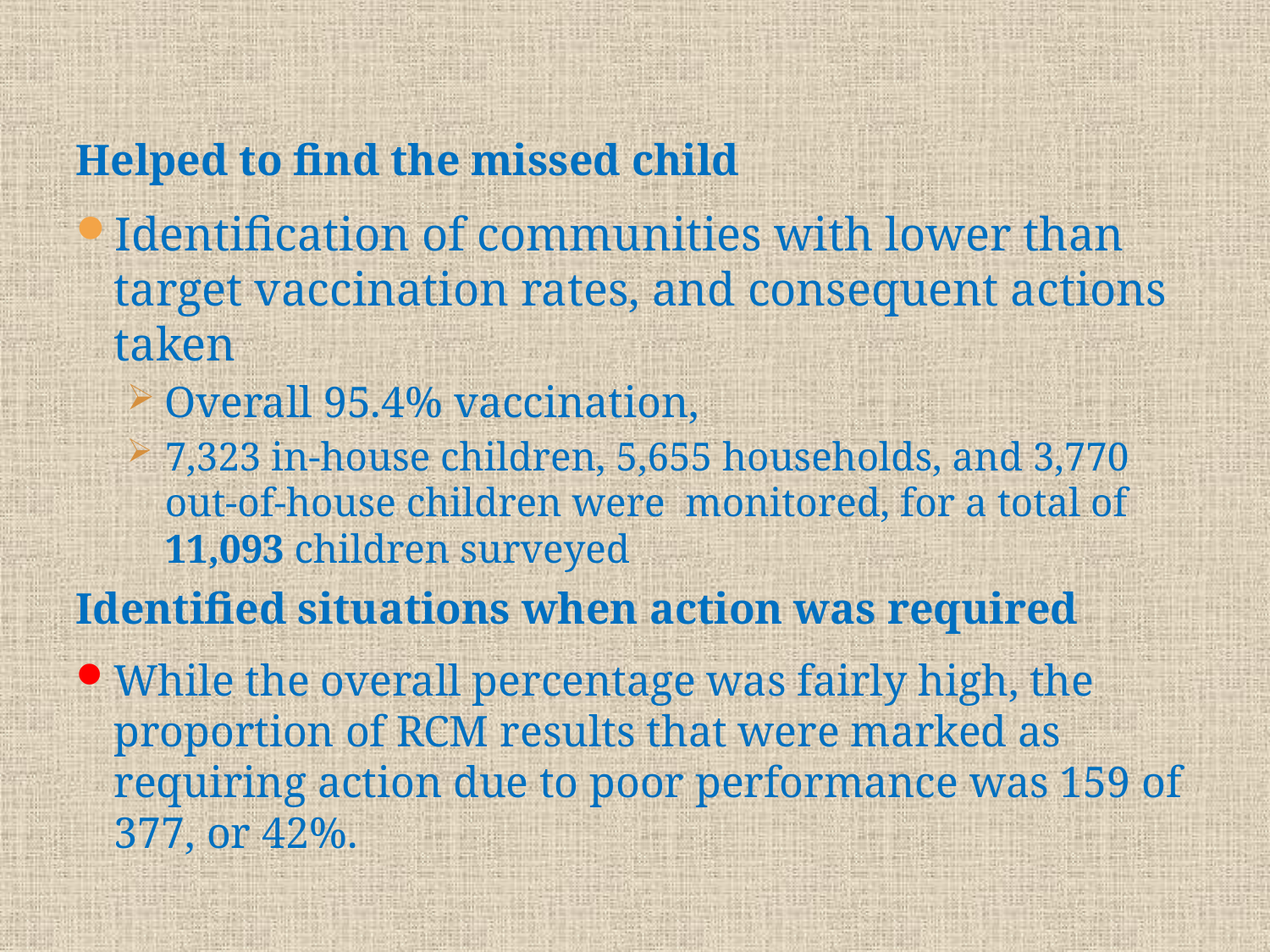

Helped to find the missed child
Identification of communities with lower than target vaccination rates, and consequent actions taken
Overall 95.4% vaccination,
7,323 in-house children, 5,655 households, and 3,770 out-of-house children were  monitored, for a total of 11,093 children surveyed
Identified situations when action was required
While the overall percentage was fairly high, the proportion of RCM results that were marked as requiring action due to poor performance was 159 of 377, or 42%.